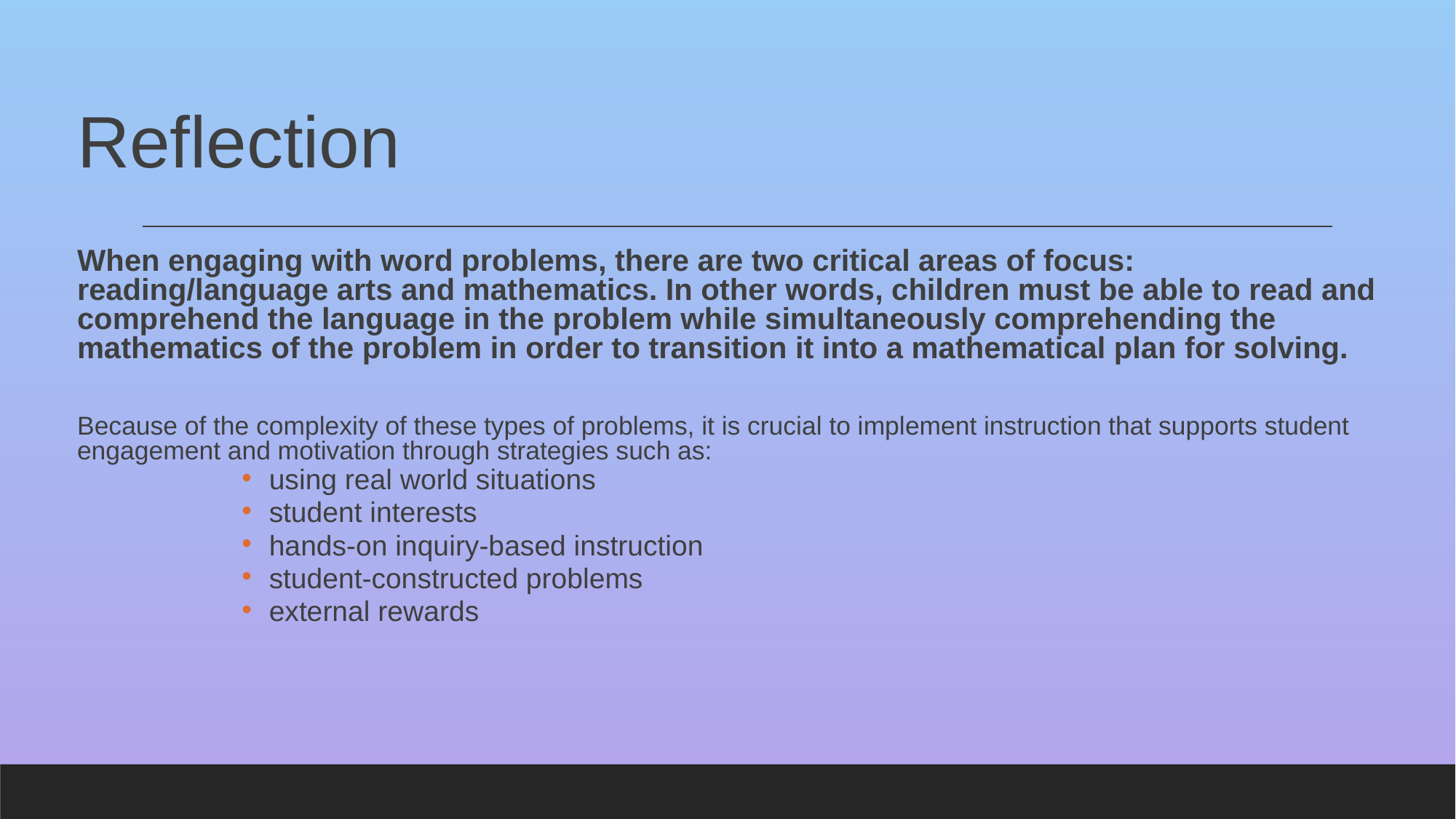

# Reflection
When engaging with word problems, there are two critical areas of focus: reading/language arts and mathematics. In other words, children must be able to read and comprehend the language in the problem while simultaneously comprehending the mathematics of the problem in order to transition it into a mathematical plan for solving.

Because of the complexity of these types of problems, it is crucial to implement instruction that supports student engagement and motivation through strategies such as:
using real world situations
student interests
hands-on inquiry-based instruction
student-constructed problems
external rewards